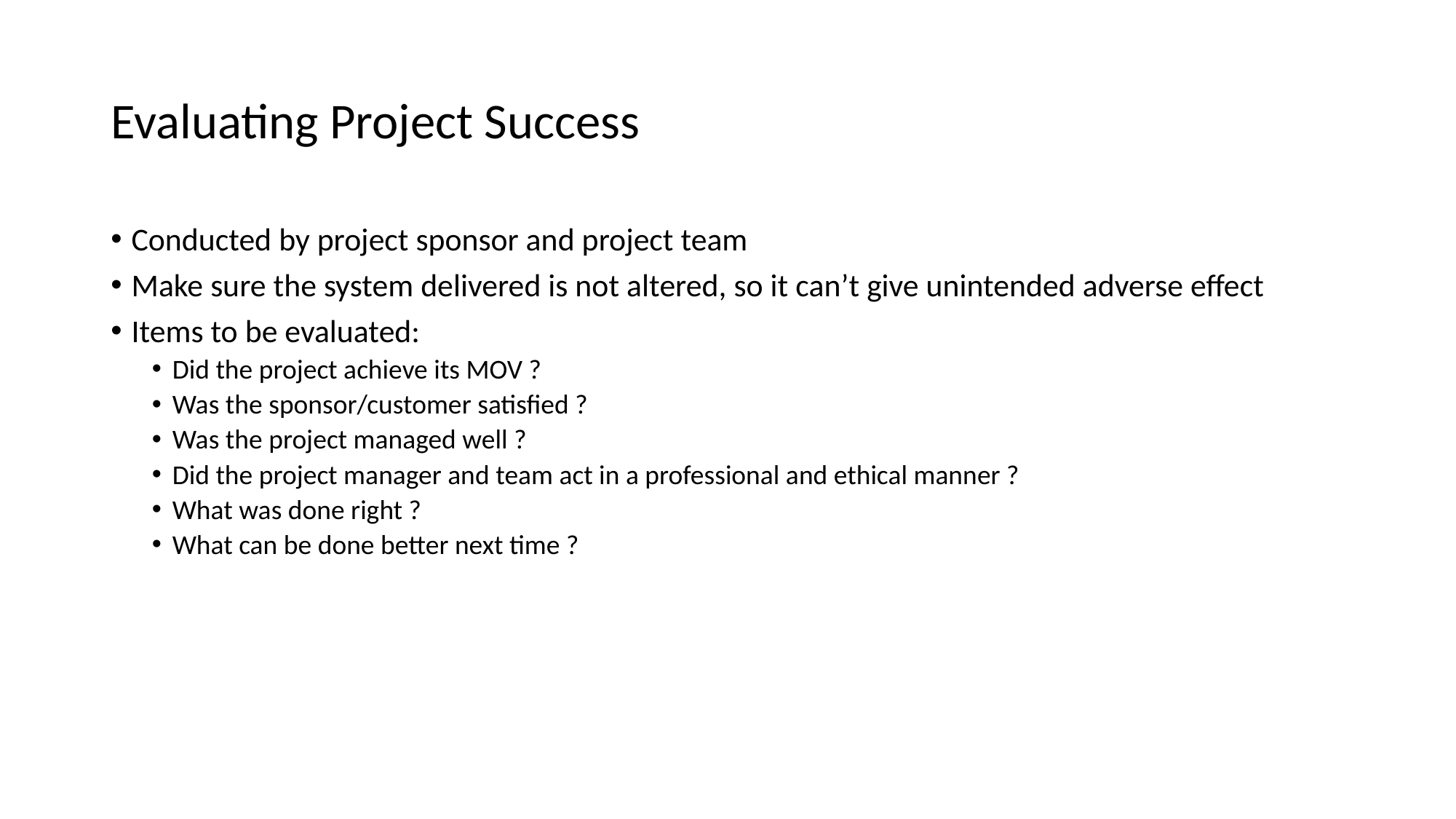

# Evaluating Project Success
Conducted by project sponsor and project team
Make sure the system delivered is not altered, so it can’t give unintended adverse effect
Items to be evaluated:
Did the project achieve its MOV ?
Was the sponsor/customer satisfied ?
Was the project managed well ?
Did the project manager and team act in a professional and ethical manner ?
What was done right ?
What can be done better next time ?